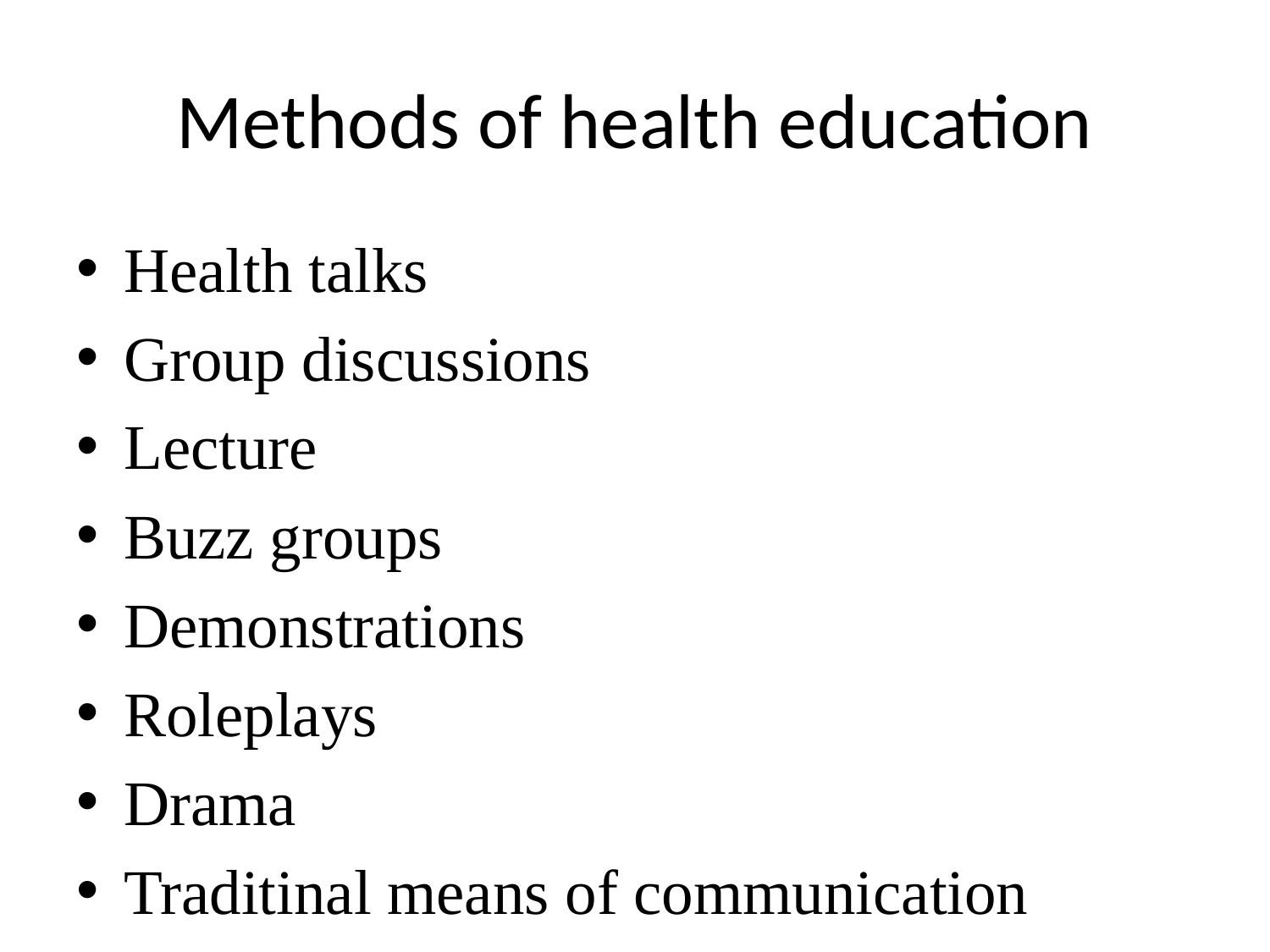

# Methods of health education
Health talks
Group discussions
Lecture
Buzz groups
Demonstrations
Roleplays
Drama
Traditinal means of communication